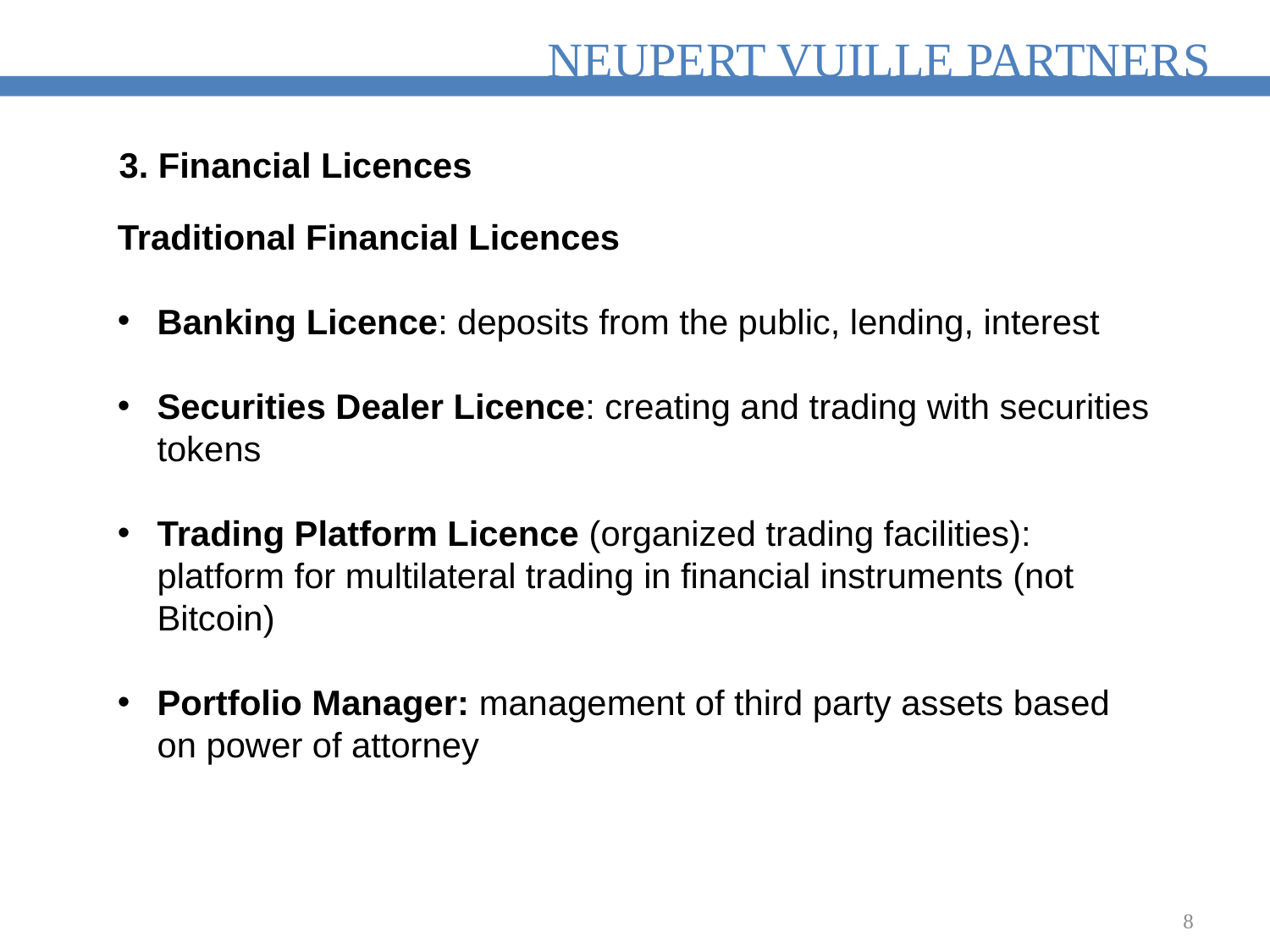

3. Financial Licences

Traditional Financial Licences

Banking Licence: deposits from the public, lending, interest

Securities Dealer Licence: creating and trading with securities tokens

Trading Platform Licence (organized trading facilities): platform for multilateral trading in financial instruments (not Bitcoin)

Portfolio Manager: management of third party assets based on power of attorney

8